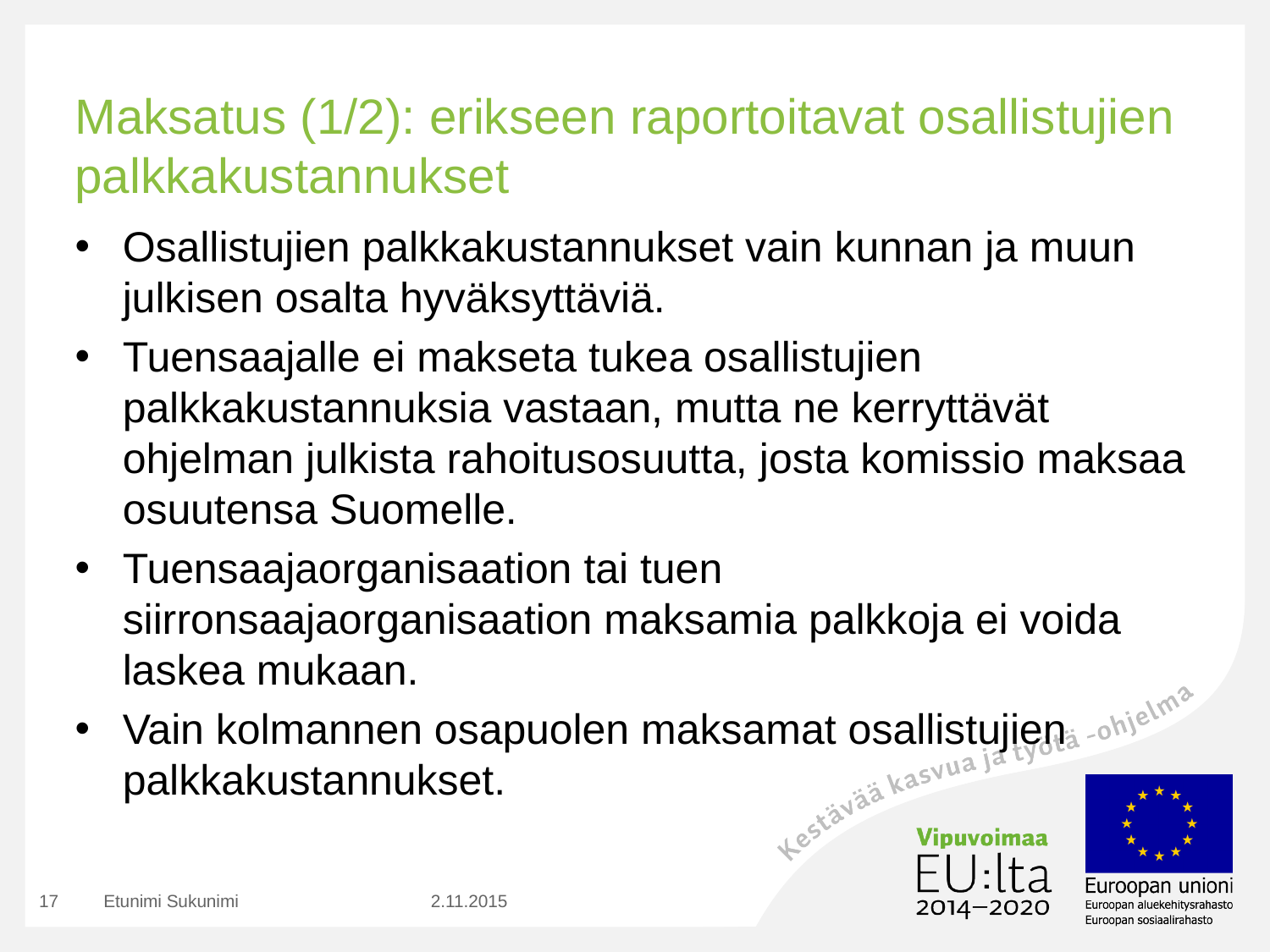

# Maksatus (1/2): erikseen raportoitavat osallistujien palkkakustannukset
Osallistujien palkkakustannukset vain kunnan ja muun julkisen osalta hyväksyttäviä.
Tuensaajalle ei makseta tukea osallistujien palkkakustannuksia vastaan, mutta ne kerryttävät ohjelman julkista rahoitusosuutta, josta komissio maksaa osuutensa Suomelle.
Tuensaajaorganisaation tai tuen siirronsaajaorganisaation maksamia palkkoja ei voida laskea mukaan.
Vain kolmannen osapuolen maksamat osallistujien palkkakustannukset.

17
Etunimi Sukunimi
2.11.2015